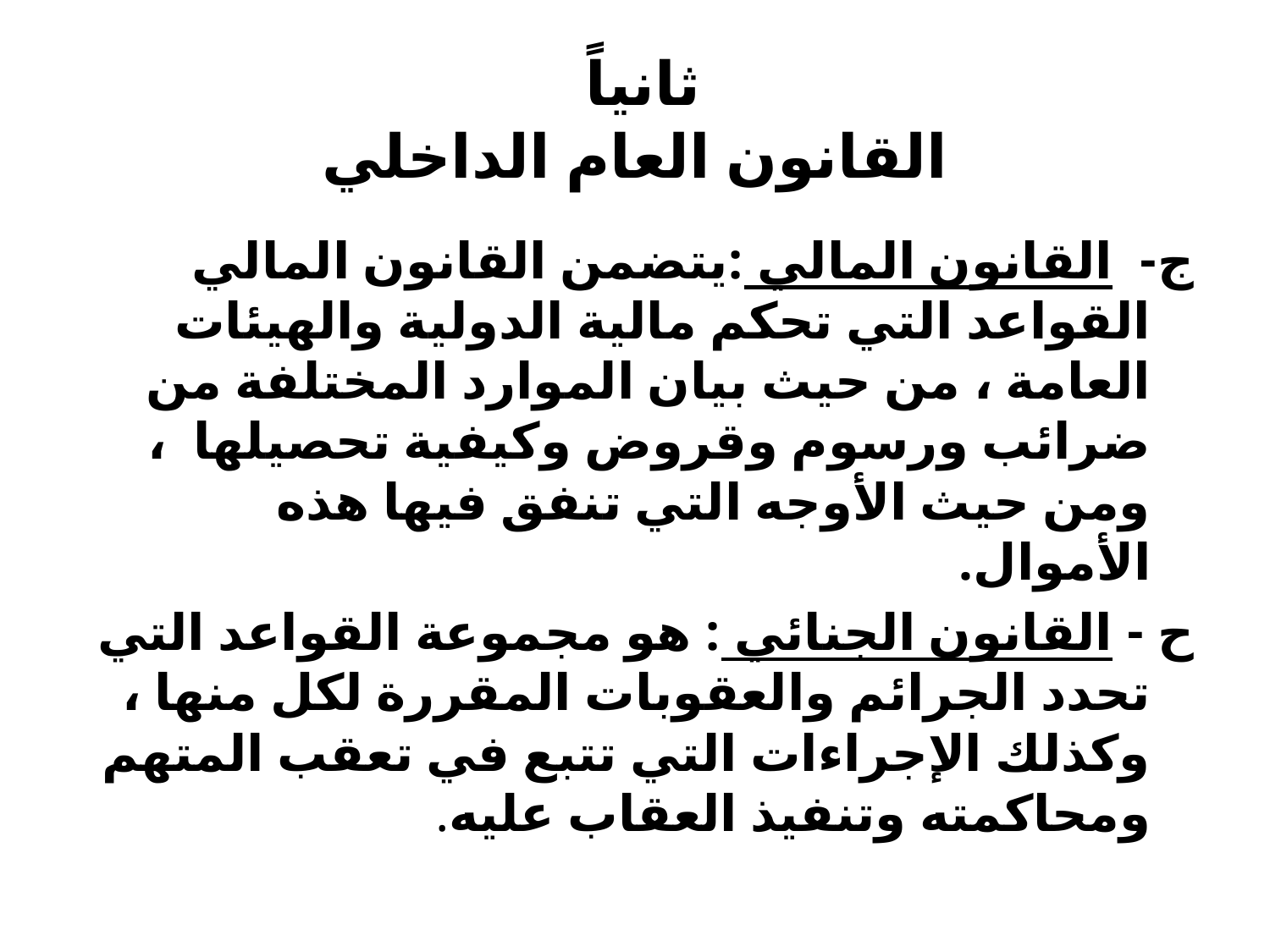

# ثانياً القانون العام الداخلي
ج-  القانون المالي :يتضمن القانون المالي القواعد التي تحكم مالية الدولية والهيئات العامة ، من حيث بيان الموارد المختلفة من ضرائب ورسوم وقروض وكيفية تحصيلها  ، ومن حيث الأوجه التي تنفق فيها هذه الأموال.
ح - القانون الجنائي : هو مجموعة القواعد التي تحدد الجرائم والعقوبات المقررة لكل منها ، وكذلك الإجراءات التي تتبع في تعقب المتهم ومحاكمته وتنفيذ العقاب عليه.